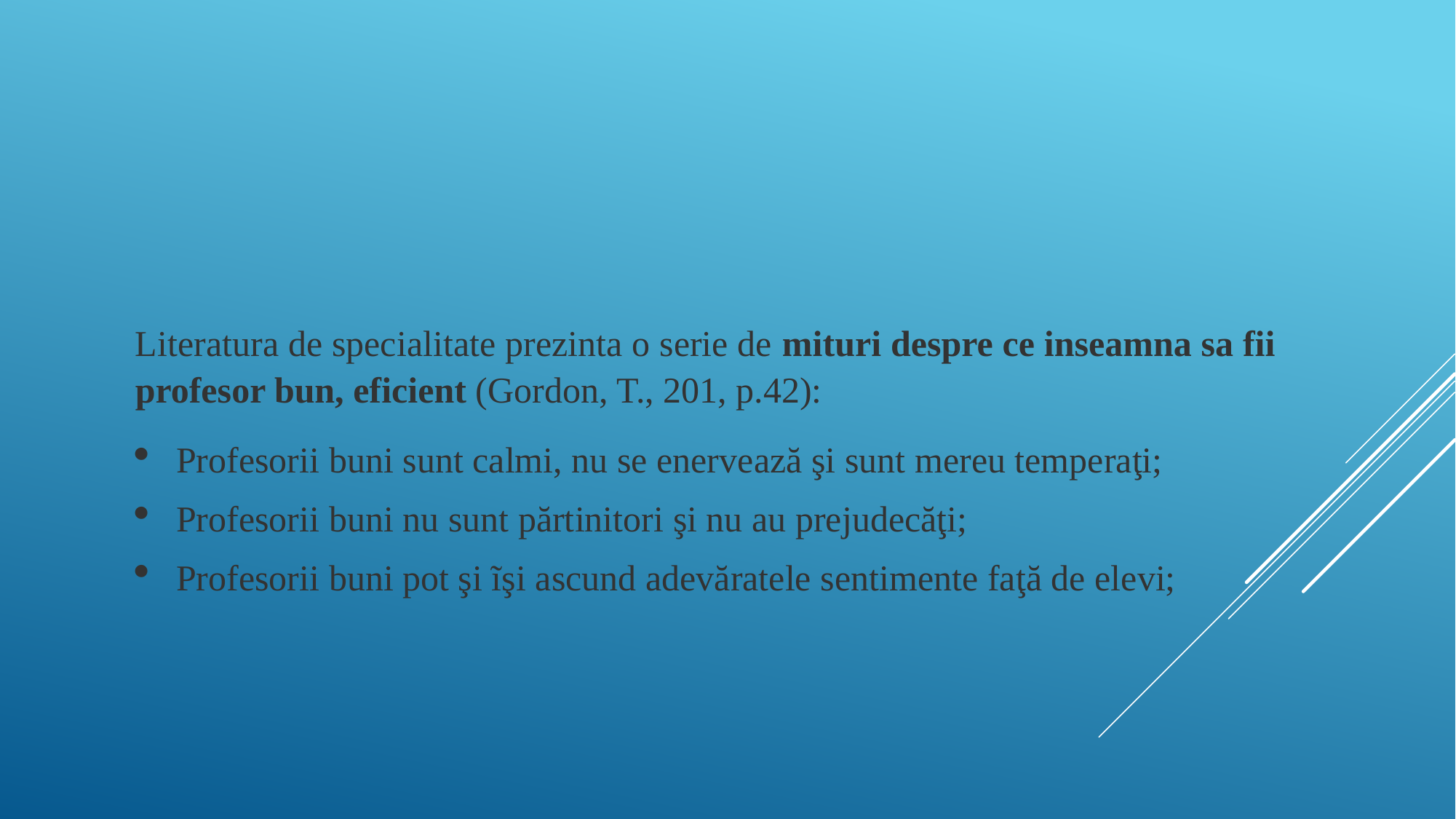

Literatura de specialitate prezinta o serie de mituri despre ce inseamna sa fii profesor bun, eficient (Gordon, T., 201, p.42):
Profesorii buni sunt calmi, nu se enervează şi sunt mereu temperaţi;
Profesorii buni nu sunt părtinitori şi nu au prejudecăţi;
Profesorii buni pot şi ĩşi ascund adevăratele sentimente faţă de elevi;